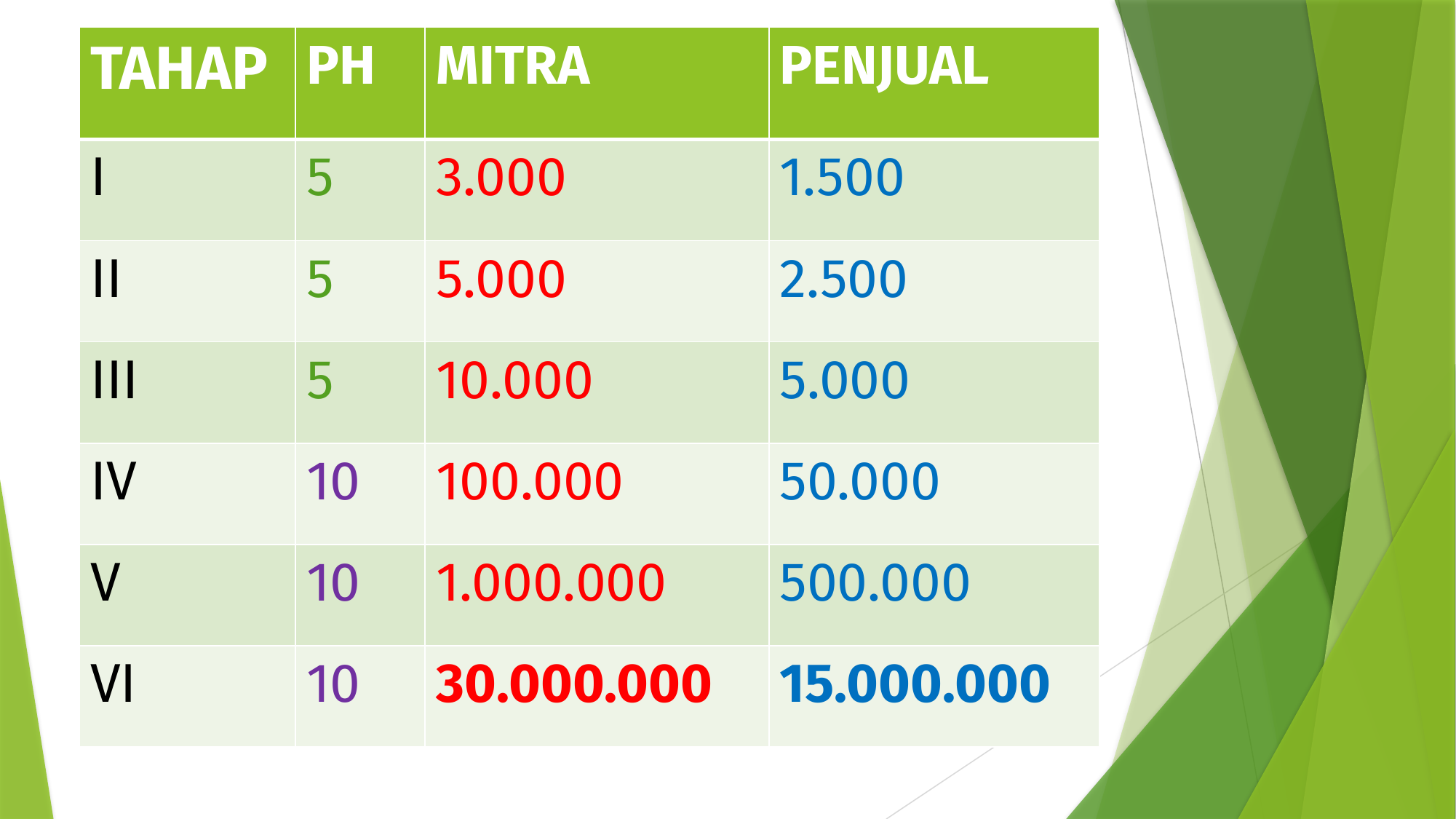

| TAHAP | PH | MITRA | PENJUAL |
| --- | --- | --- | --- |
| I | 5 | 3.000 | 1.500 |
| II | 5 | 5.000 | 2.500 |
| III | 5 | 10.000 | 5.000 |
| IV | 10 | 100.000 | 50.000 |
| V | 10 | 1.000.000 | 500.000 |
| VI | 10 | 30.000.000 | 15.000.000 |